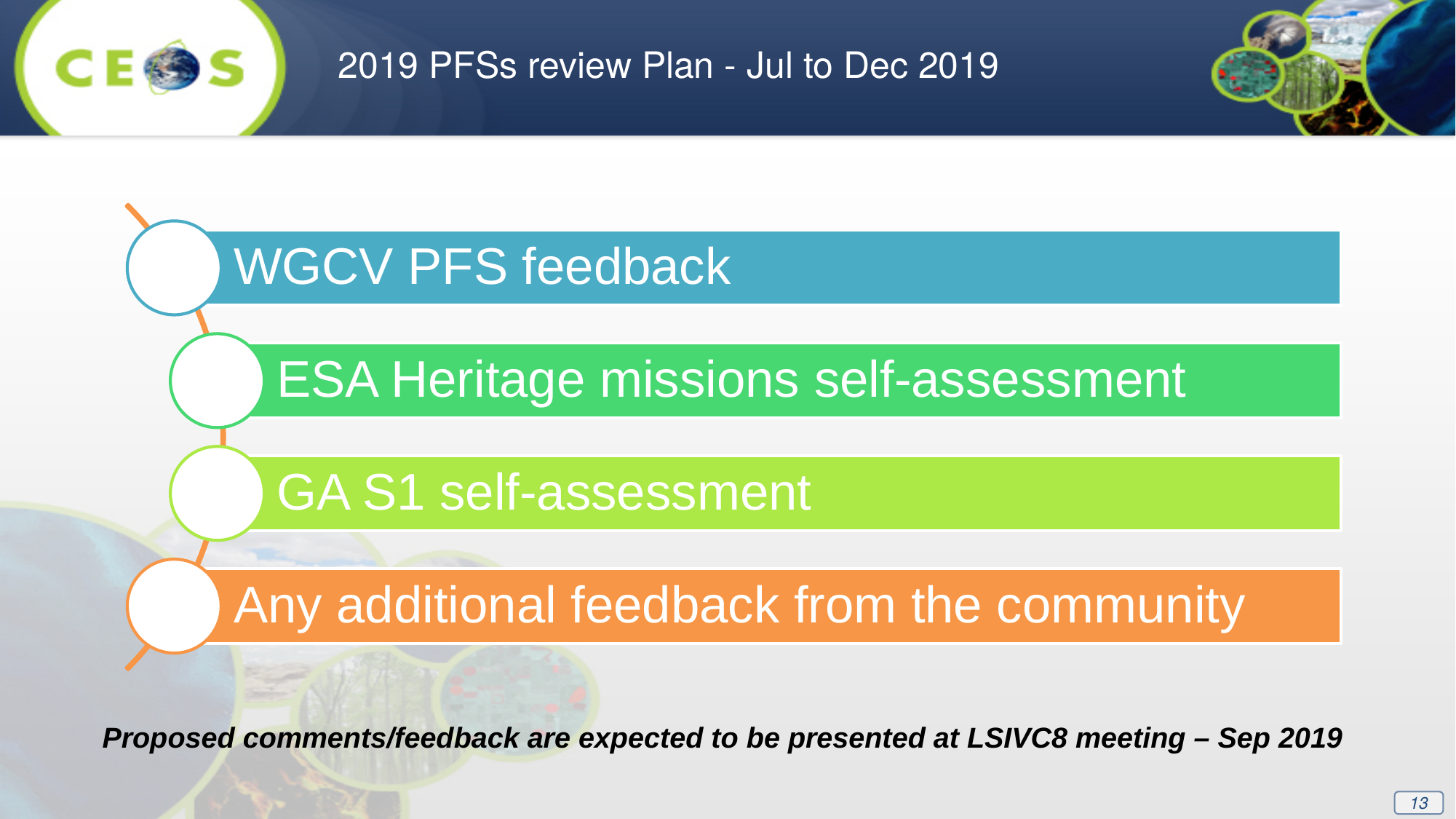

2019 PFSs review Plan - Jul to Dec 2019
WGCV PFS feedback
ESA Heritage missions self-assessment
GA S1 self-assessment
Any additional feedback from the community
Proposed comments/feedback are expected to be presented at LSIVC8 meeting – Sep 2019
13